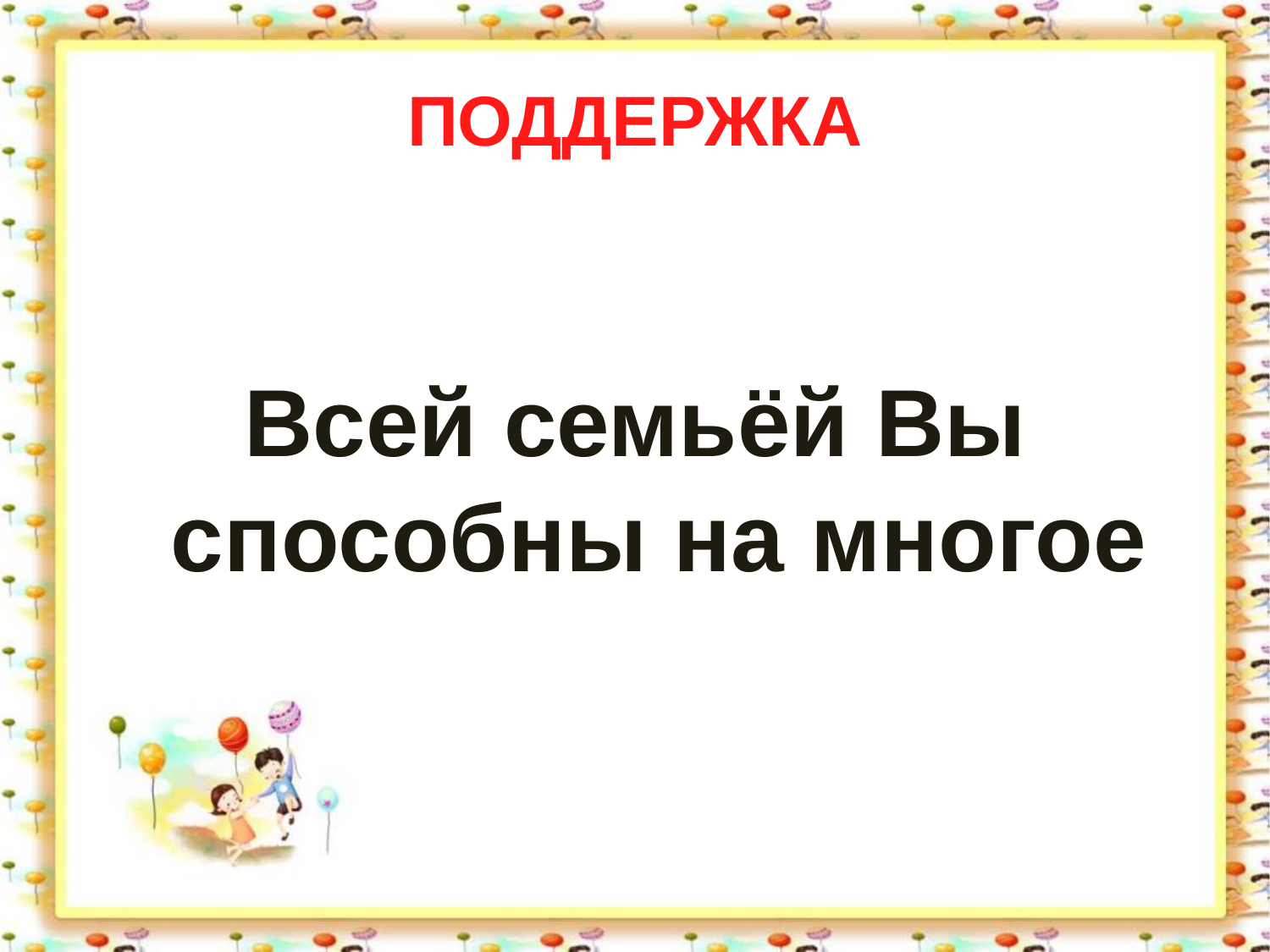

# ПОДДЕРЖКА

Всей семьёй Вы способны на многое